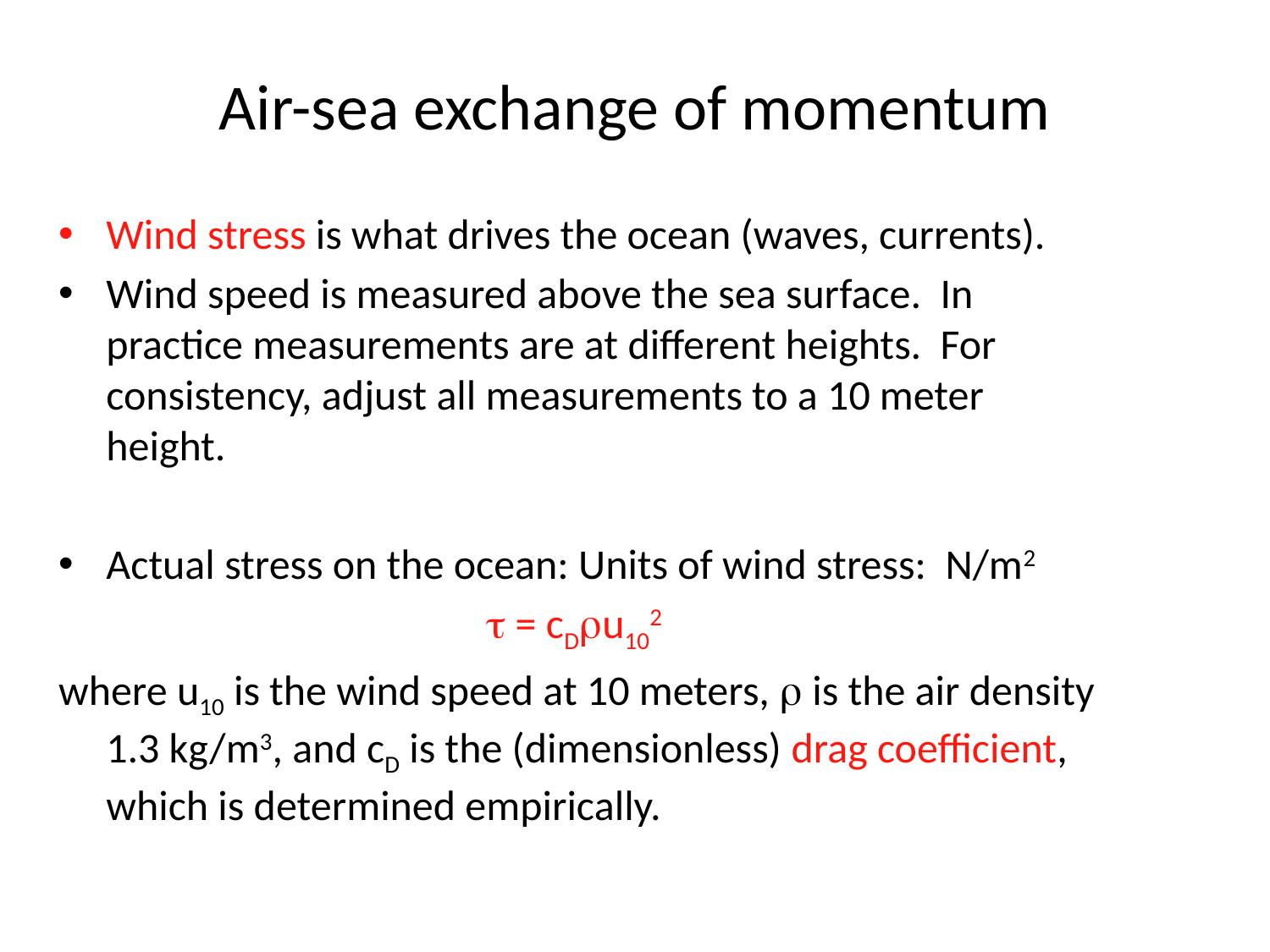

# Air-sea exchange of momentum
Wind stress is what drives the ocean (waves, currents).
Wind speed is measured above the sea surface.  In practice measurements are at different heights.  For consistency, adjust all measurements to a 10 meter height.

Actual stress on the ocean: Units of wind stress:  N/m2
				τ = cDρu102
where u10 is the wind speed at 10 meters, ρ is the air density 1.3 kg/m3, and cD is the (dimensionless) drag coefficient, which is determined empirically.